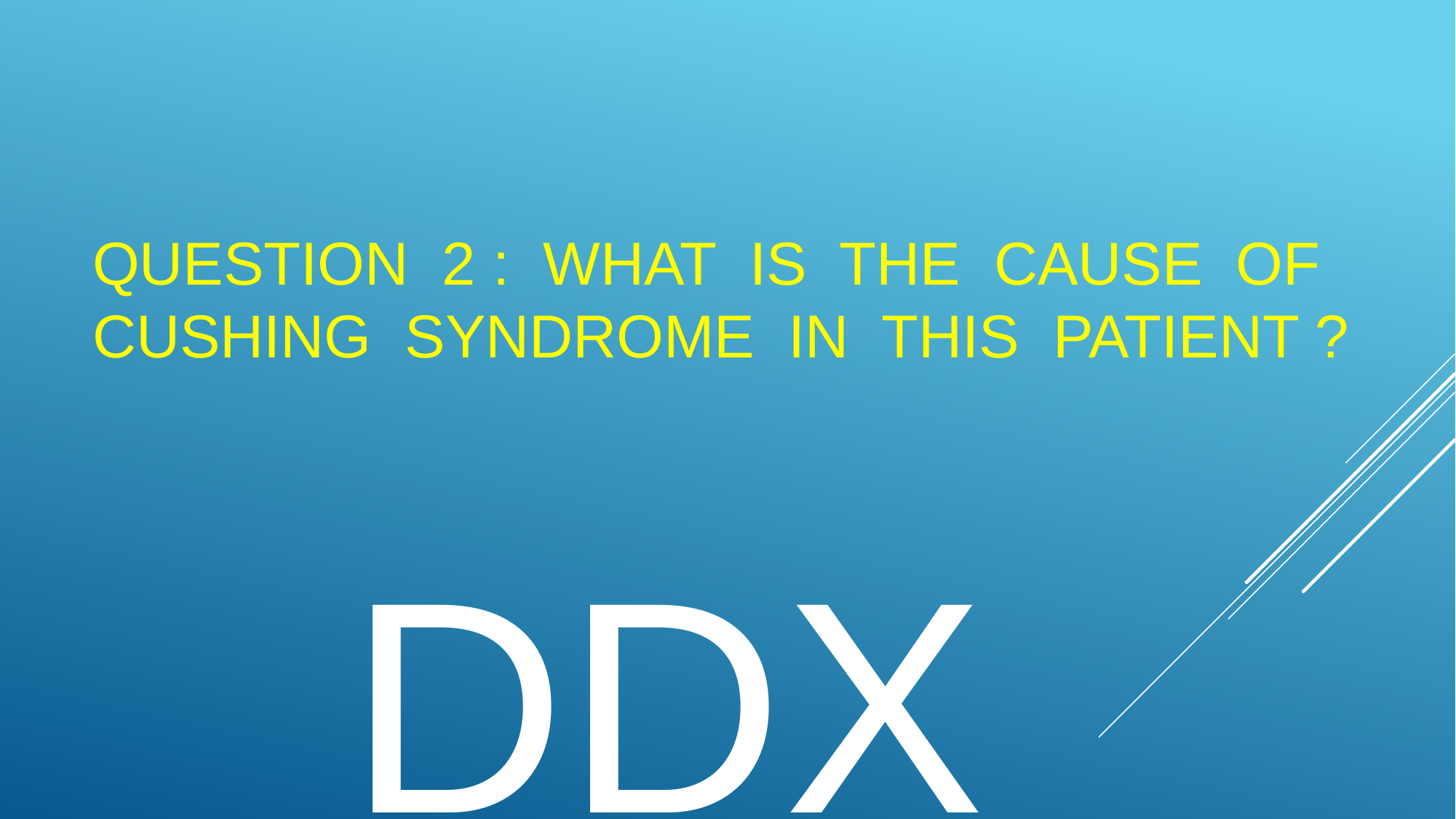

# Question  2 :  What  Is  the  Cause  of Cushing  Syndrome  in  This  Patient ?
DDX